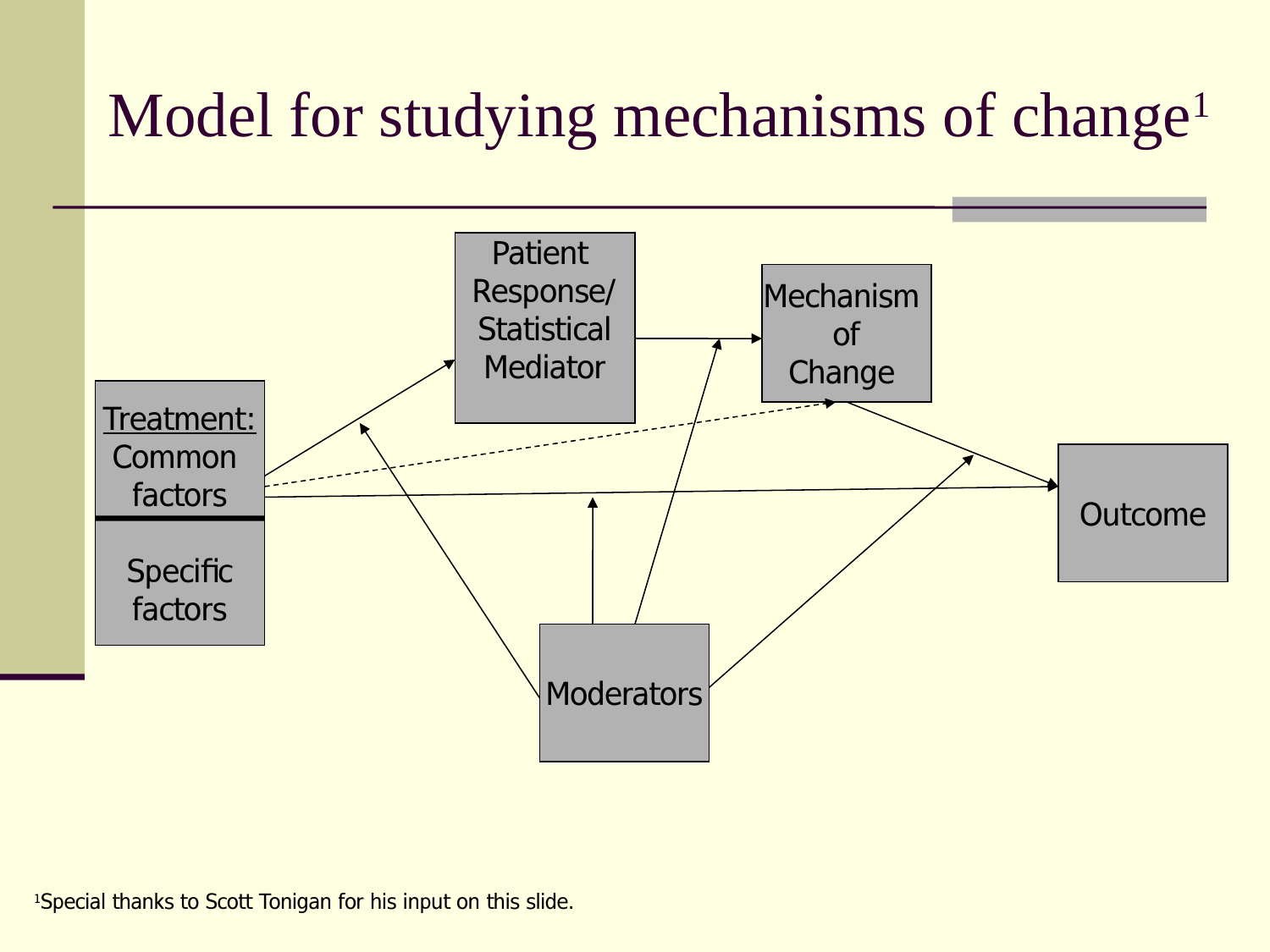

# Model for studying mechanisms of change1
Patient
Response/
Statistical
Mediator

Mechanism
of
Change

Treatment:
Common
factors

Specific
factors

Outcome

Moderators
1Special thanks to Scott Tonigan for his input on this slide.